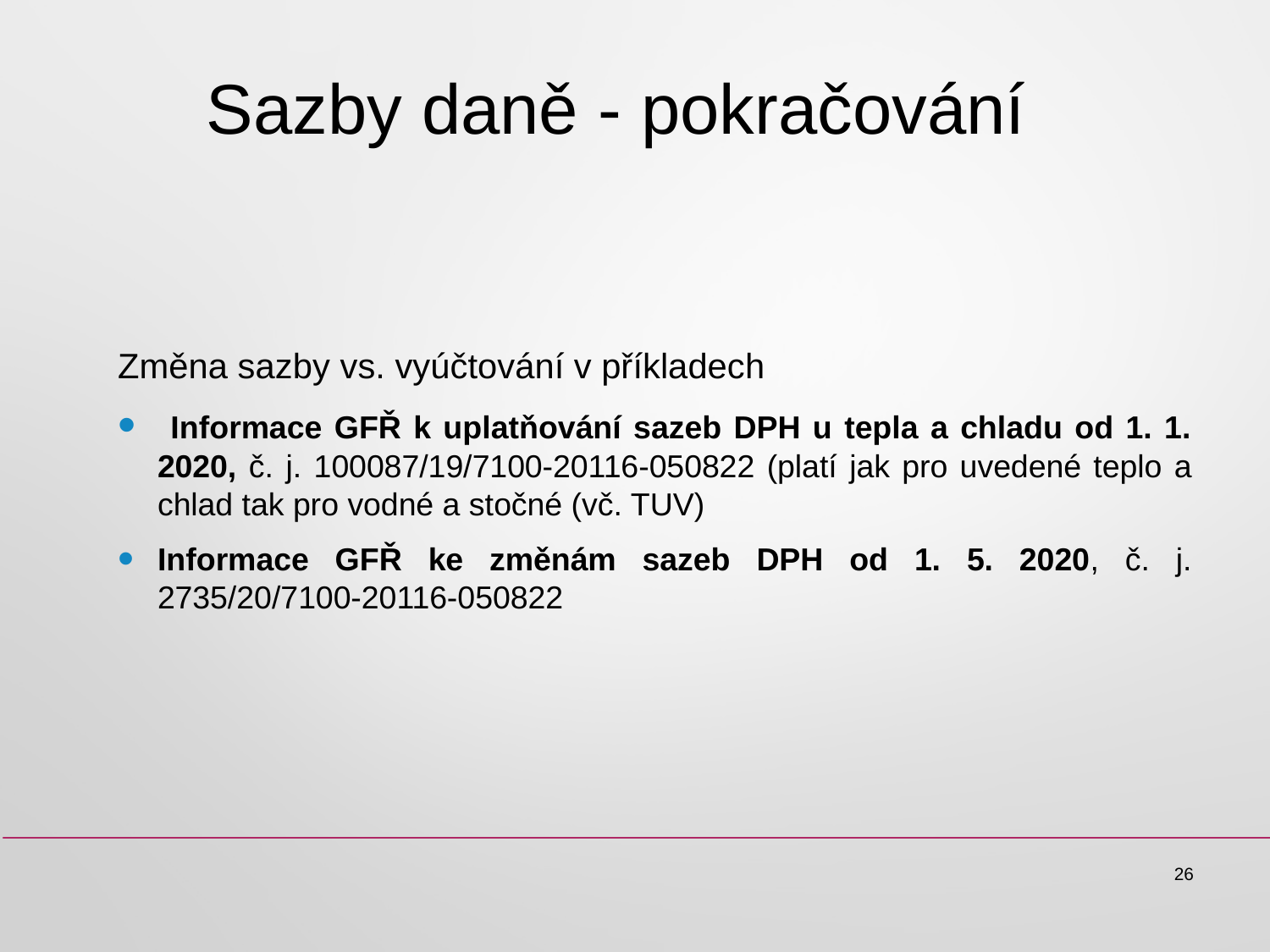

# Sazby daně - pokračování

Změna sazby vs. vyúčtování v příkladech
 Informace GFŘ k uplatňování sazeb DPH u tepla a chladu od 1. 1. 2020, č. j. 100087/19/7100-20116-050822 (platí jak pro uvedené teplo a chlad tak pro vodné a stočné (vč. TUV)
Informace GFŘ ke změnám sazeb DPH od 1. 5. 2020, č. j. 2735/20/7100-20116-050822

26